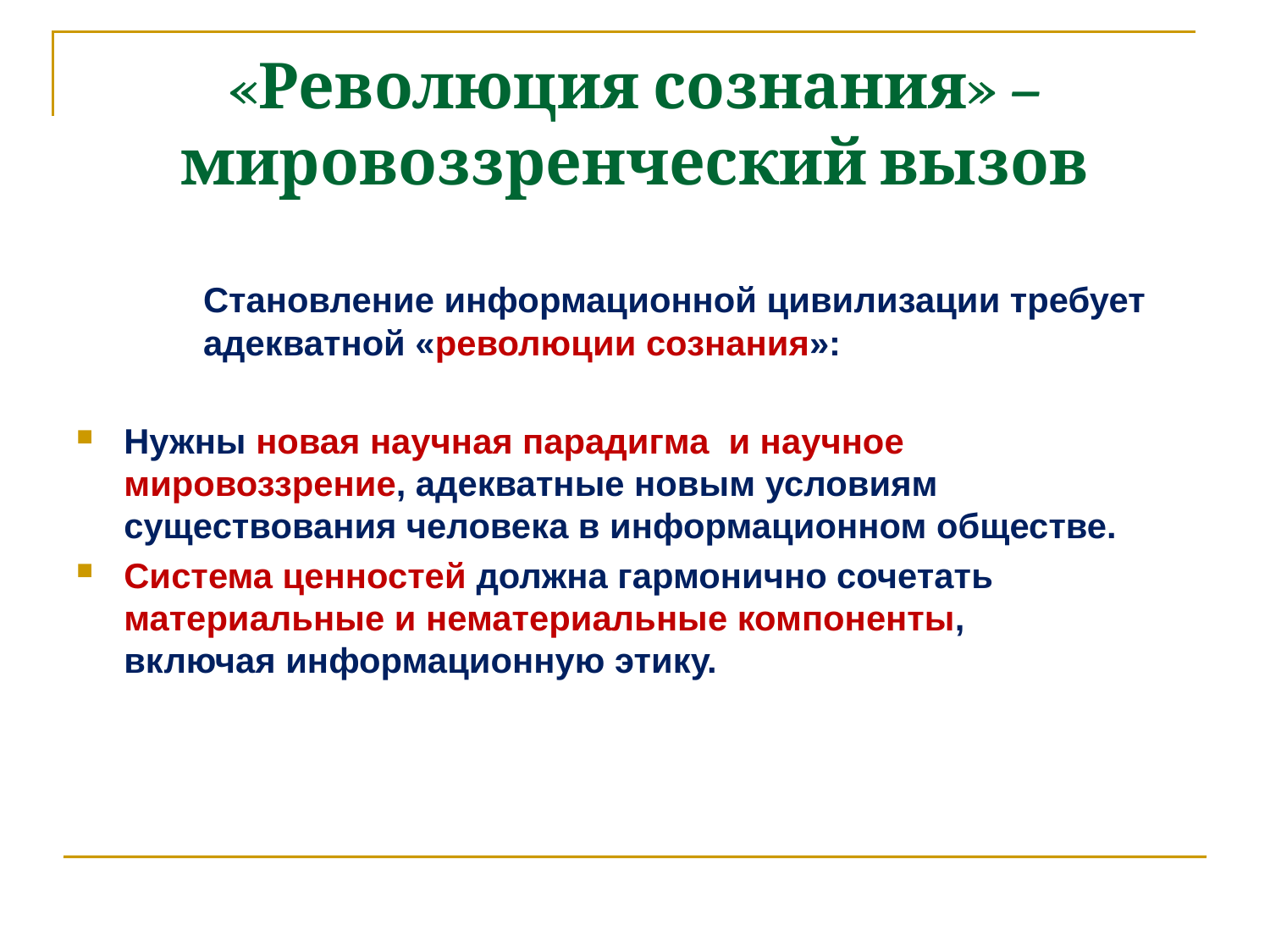

# «Революция сознания» – мировоззренческий вызов

	Становление информационной цивилизации требует 	адекватной «революции сознания»:

Нужны новая научная парадигма  и научное мировоззрение, адекватные новым условиям существования человека в информационном обществе.
Система ценностей должна гармонично сочетать материальные и нематериальные компоненты,                   включая информационную этику.